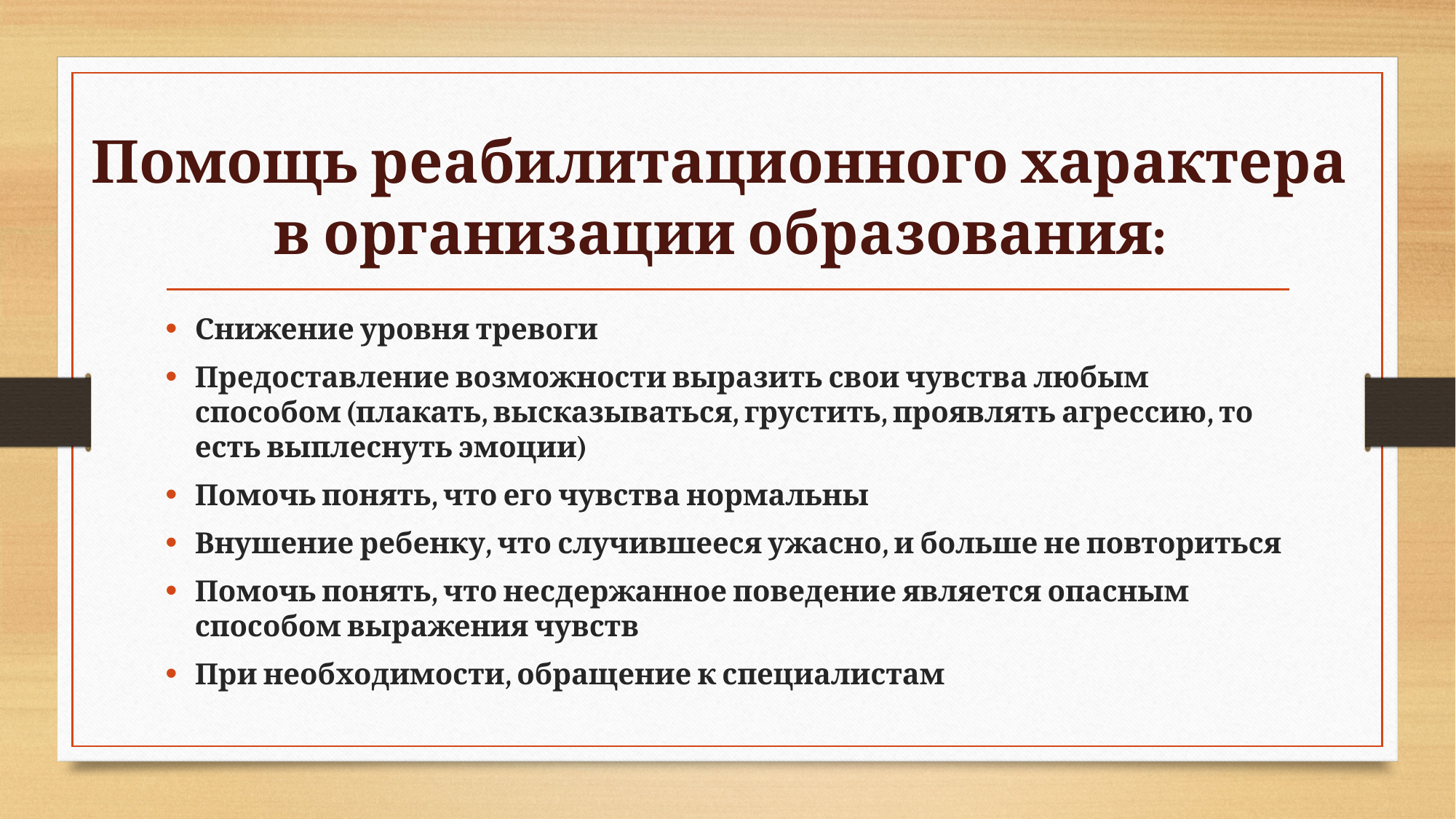

# Помощь реабилитационного характера в организации образования:
Снижение уровня тревоги
Предоставление возможности выразить свои чувства любым способом (плакать, высказываться, грустить, проявлять агрессию, то есть выплеснуть эмоции)
Помочь понять, что его чувства нормальны
Внушение ребенку, что случившееся ужасно, и больше не повториться
Помочь понять, что несдержанное поведение является опасным способом выражения чувств
При необходимости, обращение к специалистам